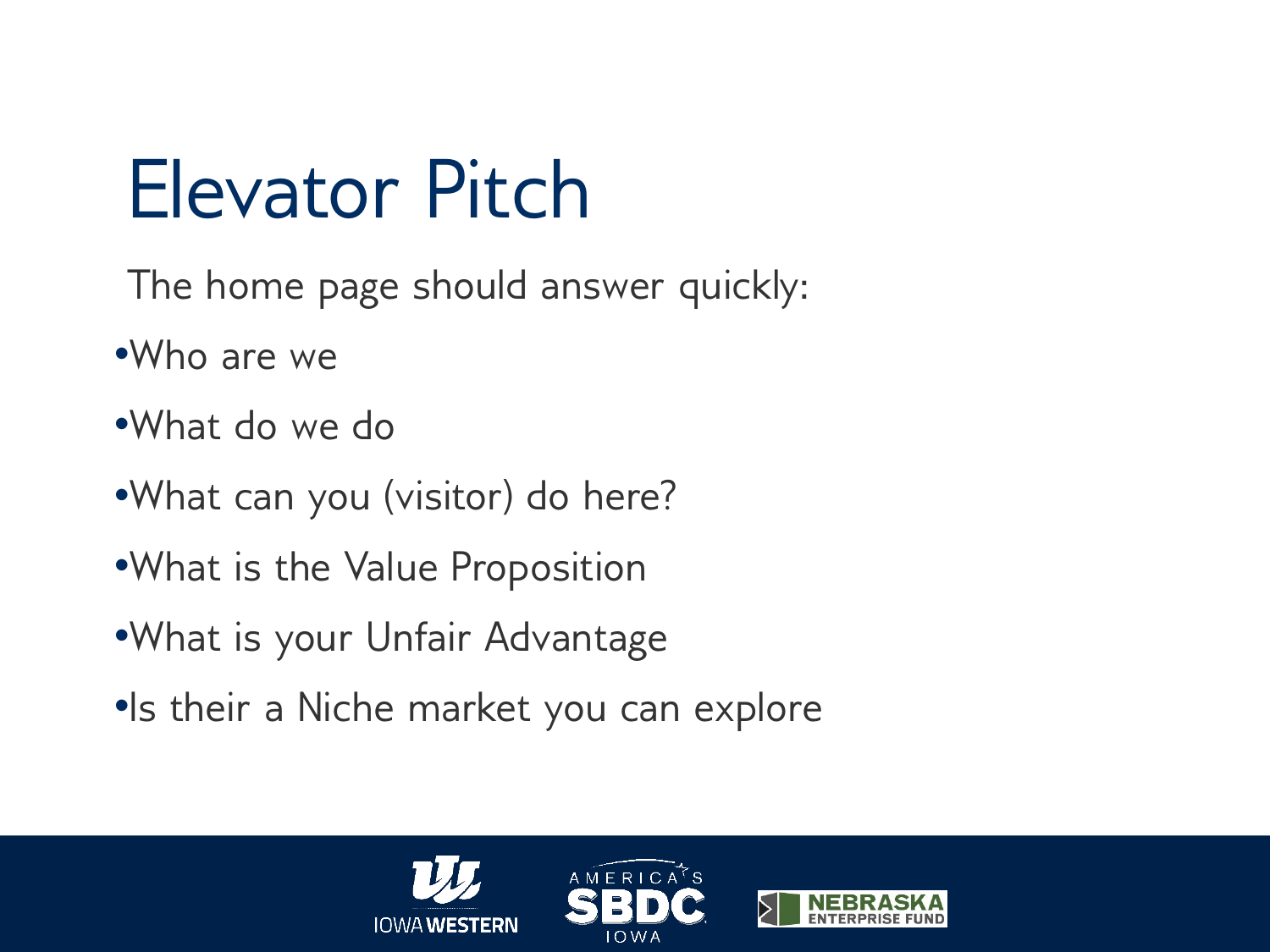

# Elevator Pitch
The home page should answer quickly:
Who are we
What do we do
What can you (visitor) do here?
What is the Value Proposition
What is your Unfair Advantage
Is their a Niche market you can explore